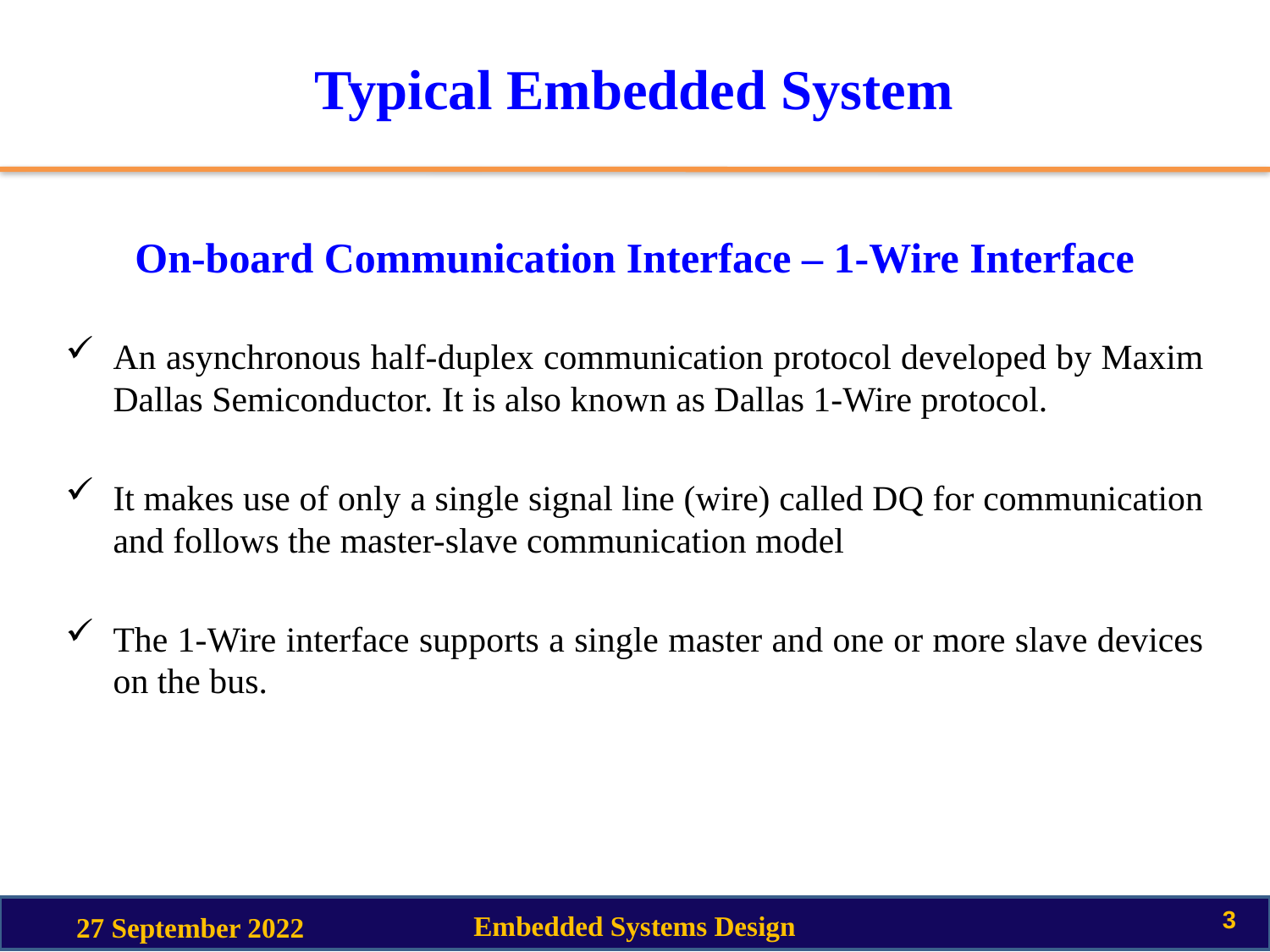

# Typical Embedded System
On-board Communication Interface – 1-Wire Interface

An asynchronous half-duplex communication protocol developed by Maxim Dallas Semiconductor. It is also known as Dallas 1-Wire protocol.

It makes use of only a single signal line (wire) called DQ for communication and follows the master-slave communication model

The 1-Wire interface supports a single master and one or more slave devices on the bus.

3
Embedded Systems Design
27 September 2022